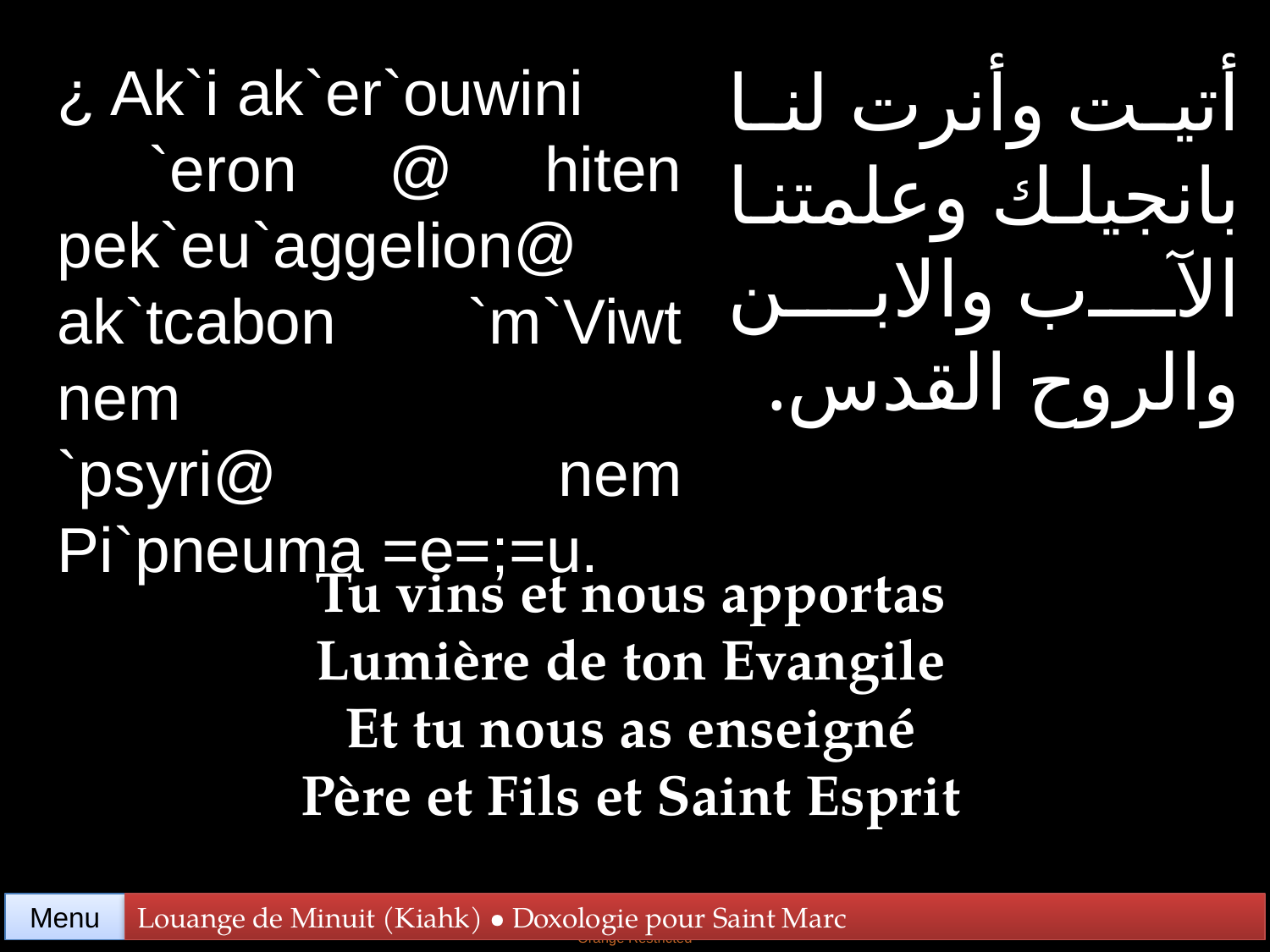

¿ Ak`i ak`er`ouwini
 `eron @ hiten pek`eu`aggelion@ ak`tcabon `m`Viwt nem
`psyri@ nem Pi`pneuma =e=;=u.
أتيت وأنرت لنا بانجيلك وعلمتنا الآب والابن والروح القدس.
Tu vins et nous apportas
Lumière de ton Evangile
Et tu nous as enseigné
Père et Fils et Saint Esprit
Menu
Louange de Minuit (Kiahk) • Doxologie pour Saint Marc